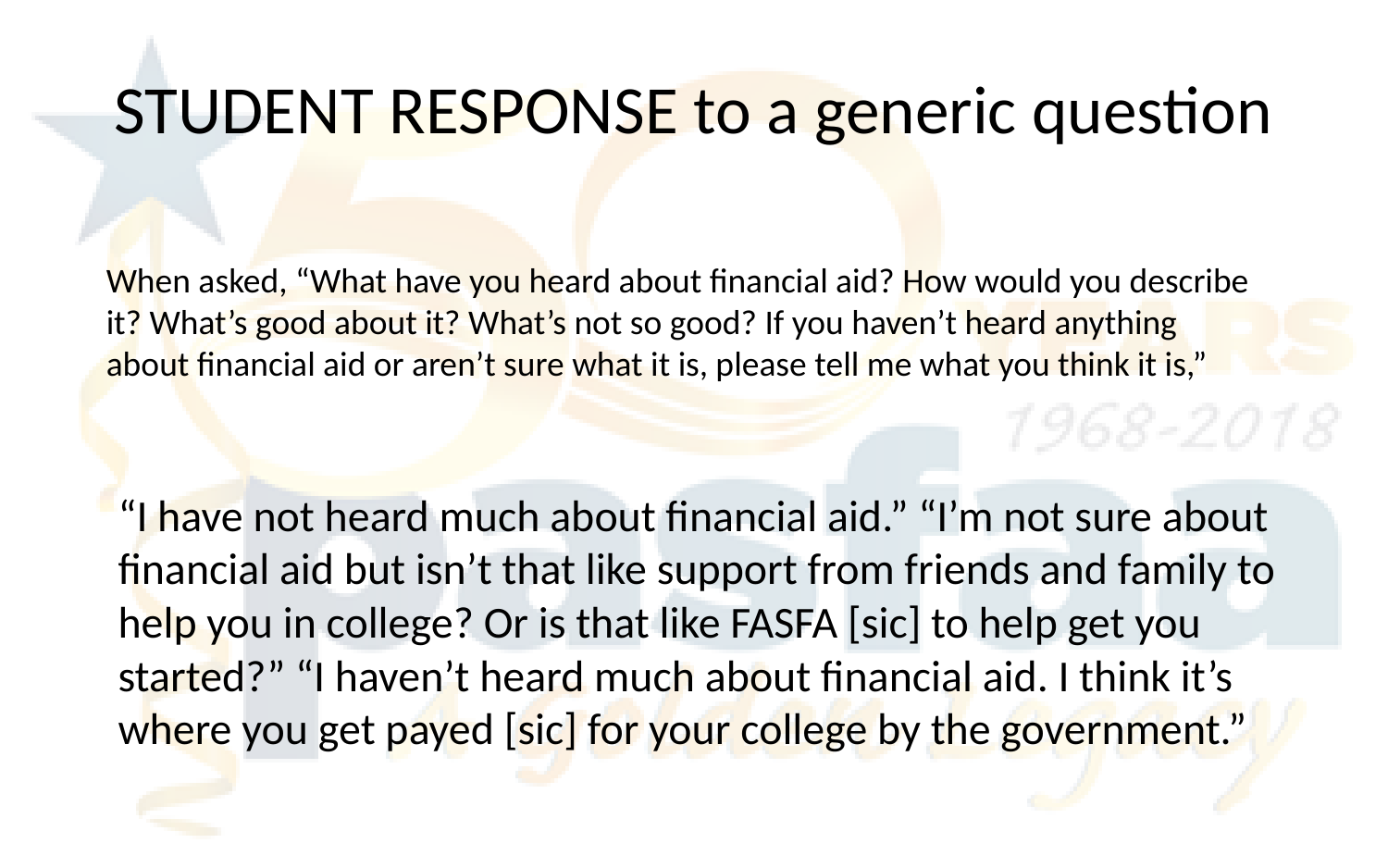

# STUDENT RESPONSE to a generic question
When asked, “What have you heard about financial aid? How would you describe it? What’s good about it? What’s not so good? If you haven’t heard anything about financial aid or aren’t sure what it is, please tell me what you think it is,”
“I have not heard much about financial aid.” “I’m not sure about financial aid but isn’t that like support from friends and family to help you in college? Or is that like FASFA [sic] to help get you started?” “I haven’t heard much about financial aid. I think it’s where you get payed [sic] for your college by the government.”